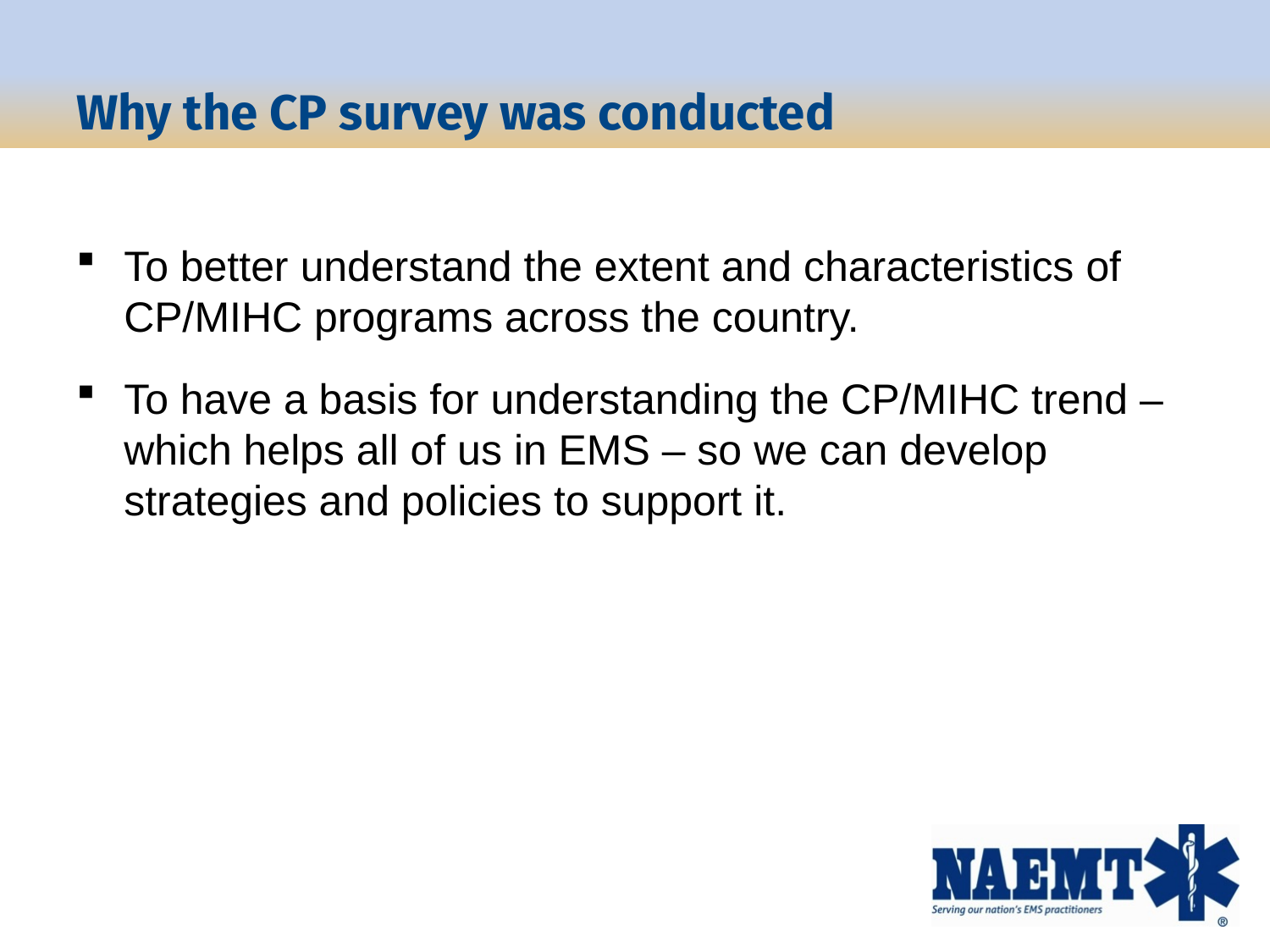

# Why the CP survey was conducted
To better understand the extent and characteristics of CP/MIHC programs across the country.
To have a basis for understanding the CP/MIHC trend – which helps all of us in EMS – so we can develop strategies and policies to support it.